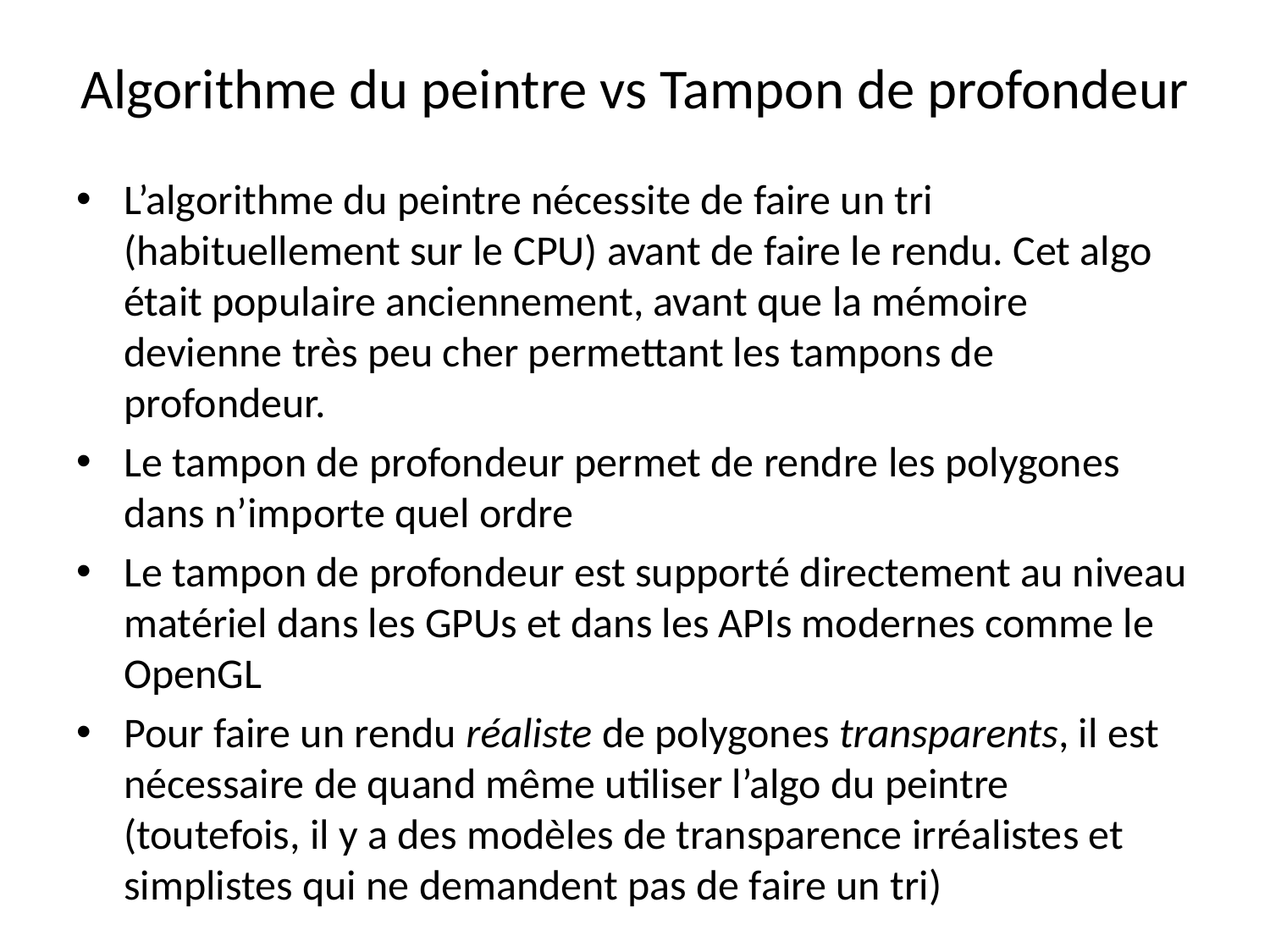

# Algorithme du peintre vs Tampon de profondeur
L’algorithme du peintre nécessite de faire un tri (habituellement sur le CPU) avant de faire le rendu. Cet algo était populaire anciennement, avant que la mémoire devienne très peu cher permettant les tampons de profondeur.
Le tampon de profondeur permet de rendre les polygones dans n’importe quel ordre
Le tampon de profondeur est supporté directement au niveau matériel dans les GPUs et dans les APIs modernes comme le OpenGL
Pour faire un rendu réaliste de polygones transparents, il est nécessaire de quand même utiliser l’algo du peintre (toutefois, il y a des modèles de transparence irréalistes et simplistes qui ne demandent pas de faire un tri)